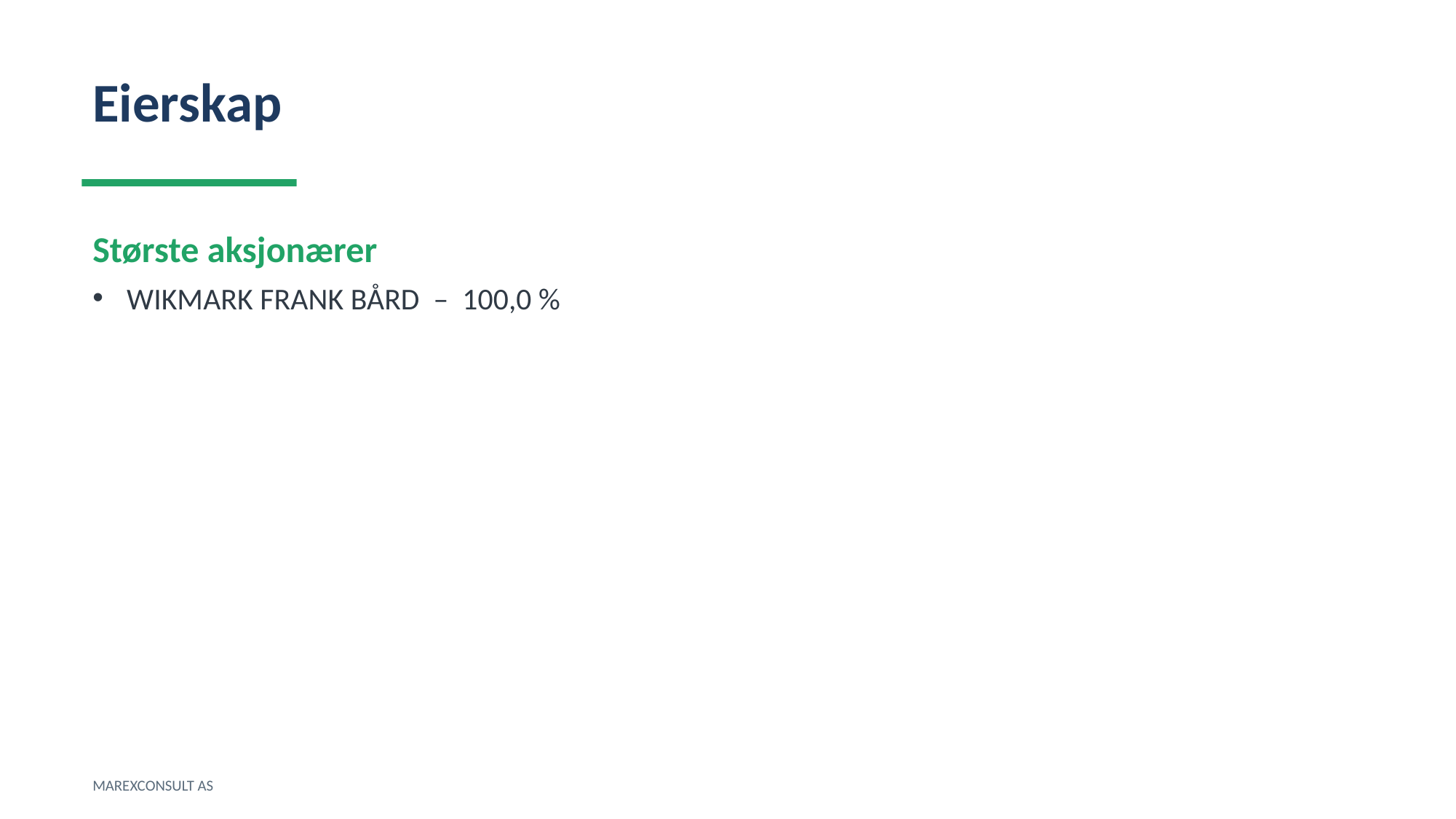

Eierskap

Største aksjonærer
WIKMARK FRANK BÅRD  –  100,0 %
MAREXCONSULT AS